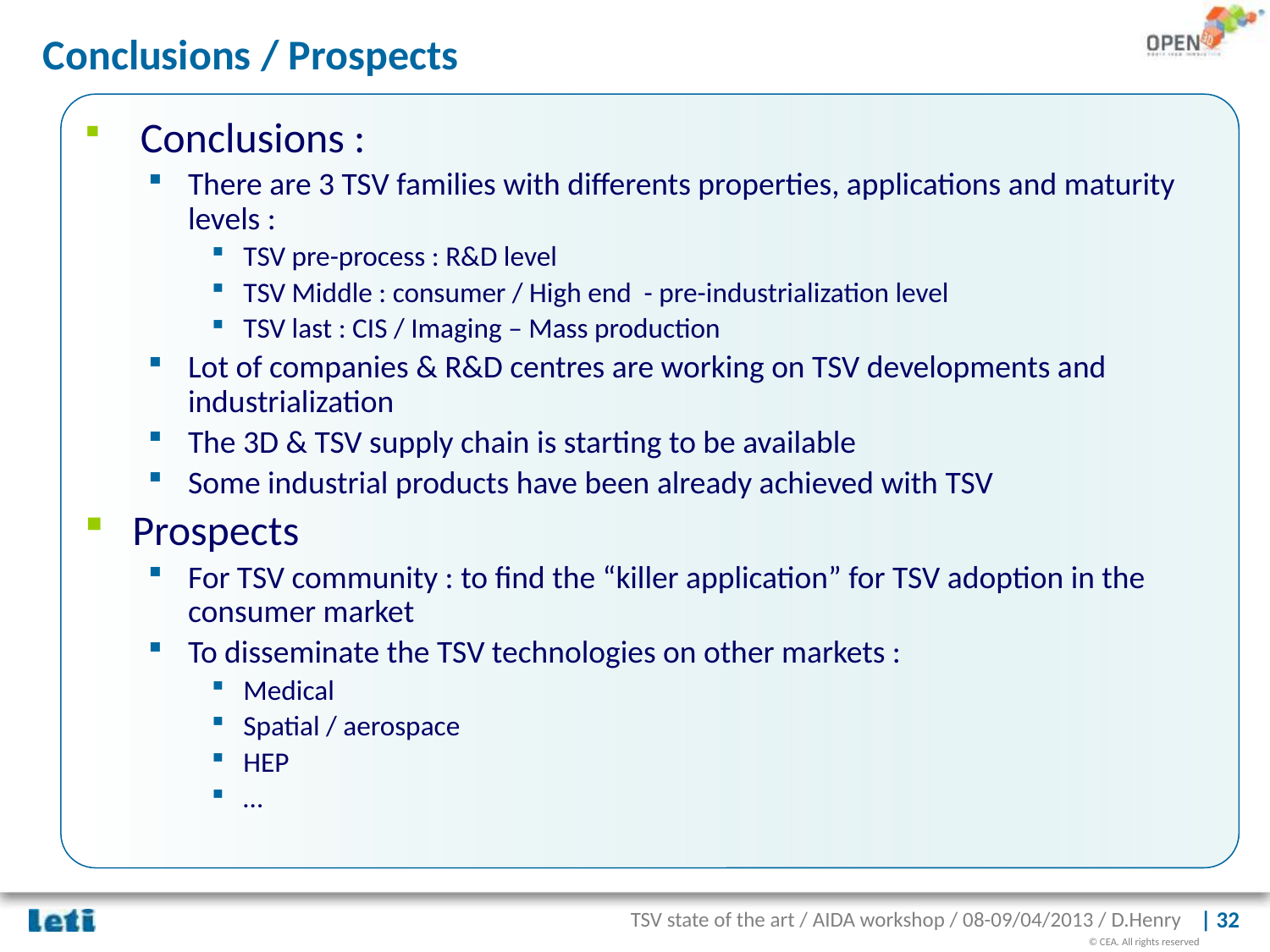

Conclusions / Prospects

 Conclusions :
There are 3 TSV families with differents properties, applications and maturity levels :
TSV pre-process : R&D level
TSV Middle : consumer / High end  - pre-industrialization level
TSV last : CIS / Imaging – Mass production
Lot of companies & R&D centres are working on TSV developments and industrialization
The 3D & TSV supply chain is starting to be available
Some industrial products have been already achieved with TSV
Prospects
For TSV community : to find the “killer application” for TSV adoption in the consumer market
To disseminate the TSV technologies on other markets :
Medical
Spatial / aerospace
HEP
…